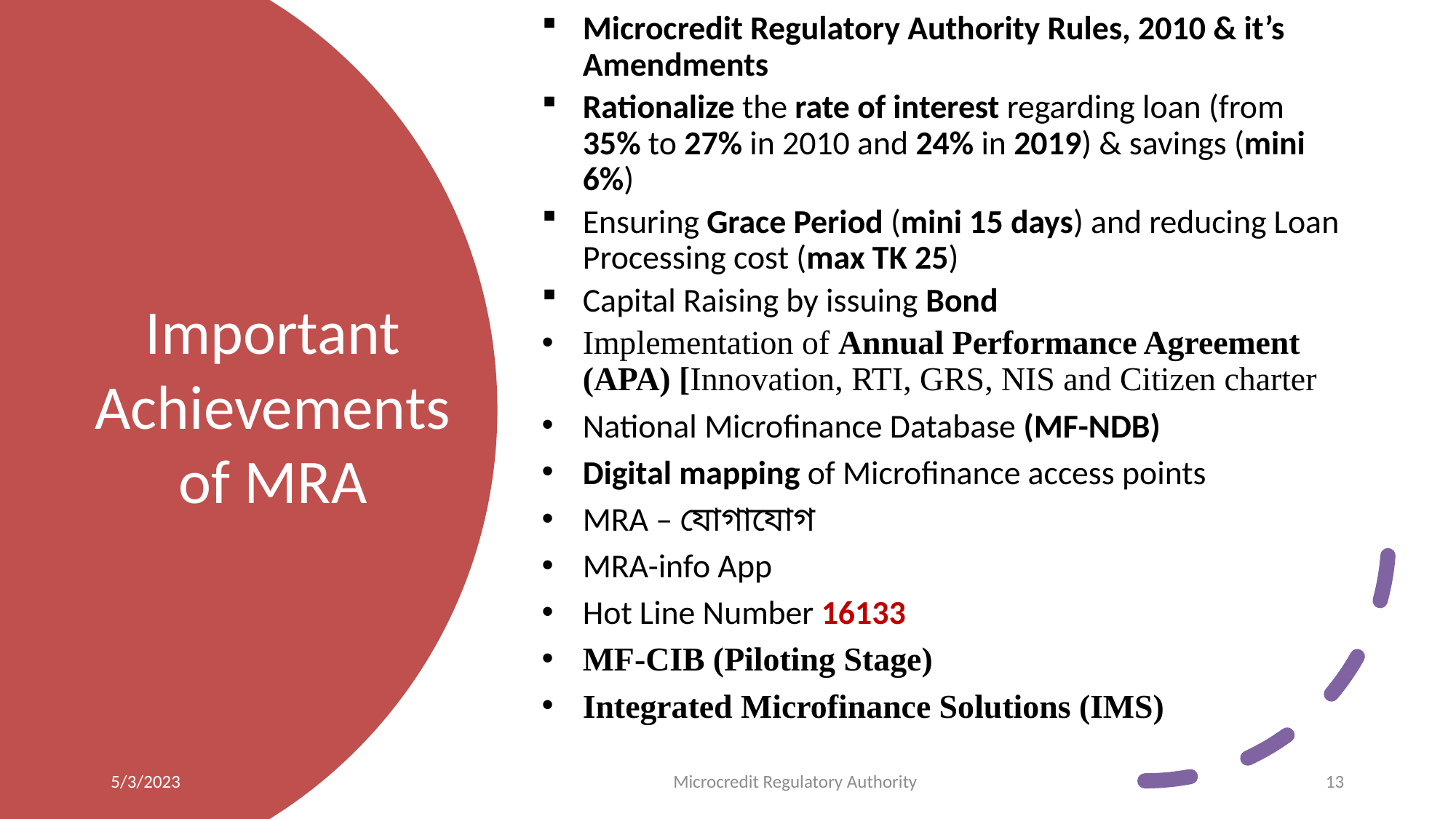

Microcredit Regulatory Authority Rules, 2010 & it’s Amendments
Rationalize the rate of interest regarding loan (from 35% to 27% in 2010 and 24% in 2019) & savings (mini 6%)
Ensuring Grace Period (mini 15 days) and reducing Loan Processing cost (max TK 25)
Capital Raising by issuing Bond
Implementation of Annual Performance Agreement (APA) [Innovation, RTI, GRS, NIS and Citizen charter
National Microfinance Database (MF-NDB)
Digital mapping of Microfinance access points
MRA – যোগাযোগ
MRA-info App
Hot Line Number 16133
MF-CIB (Piloting Stage)
Integrated Microfinance Solutions (IMS)

# Important Achievements of MRA

5/3/2023
Microcredit Regulatory Authority
13